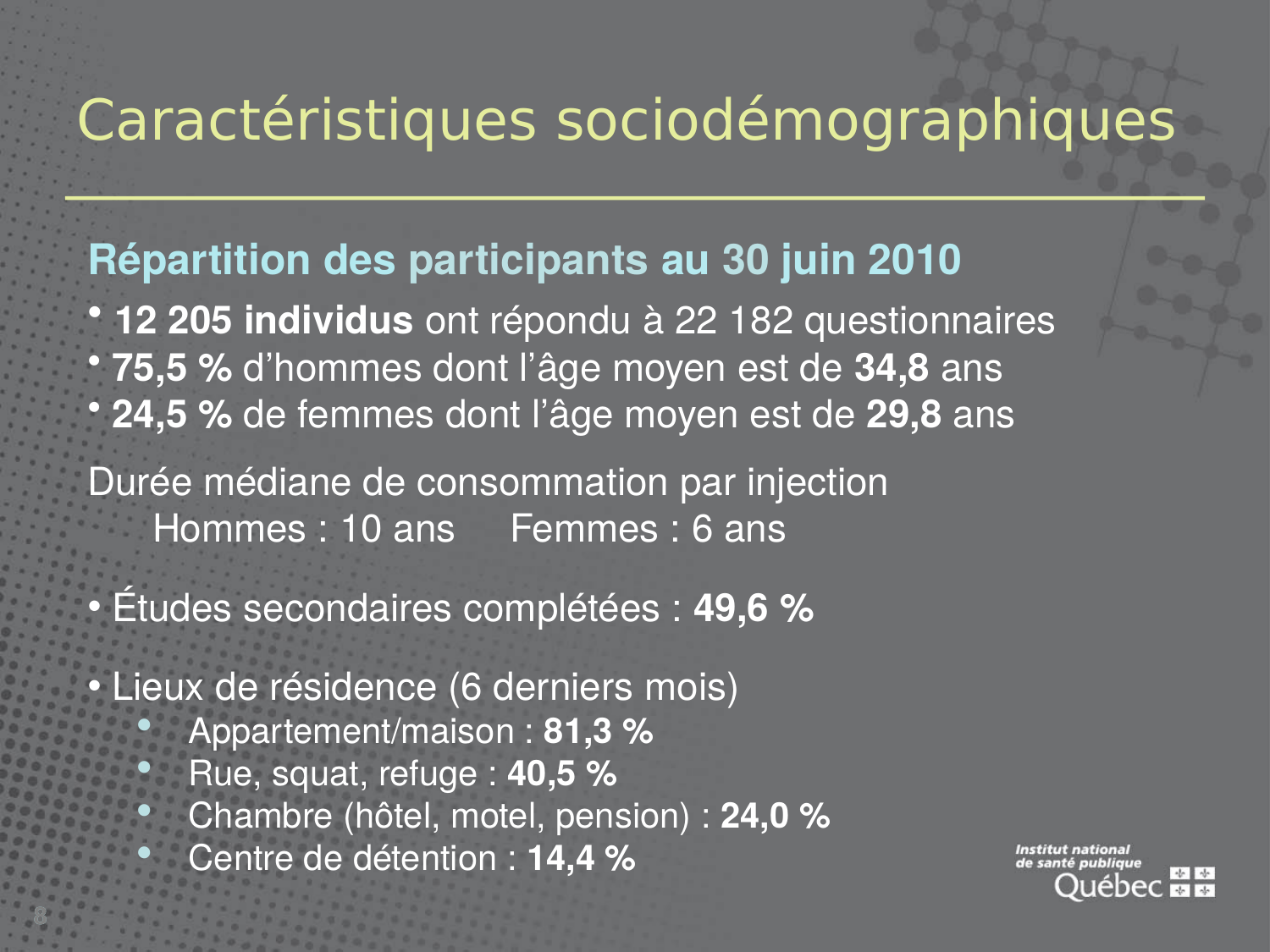

Caractéristiques sociodémographiques
Répartition des participants au 30 juin 2010
 12 205 individus ont répondu à 22 182 questionnaires
 75,5 % d’hommes dont l’âge moyen est de 34,8 ans
 24,5 % de femmes dont l’âge moyen est de 29,8 ans
Durée médiane de consommation par injection
      Hommes : 10 ans     Femmes : 6 ans
 Études secondaires complétées : 49,6 %
 Lieux de résidence (6 derniers mois)
Appartement/maison : 81,3 %
Rue, squat, refuge : 40,5 %
Chambre (hôtel, motel, pension) : 24,0 %
Centre de détention : 14,4 %
8
8